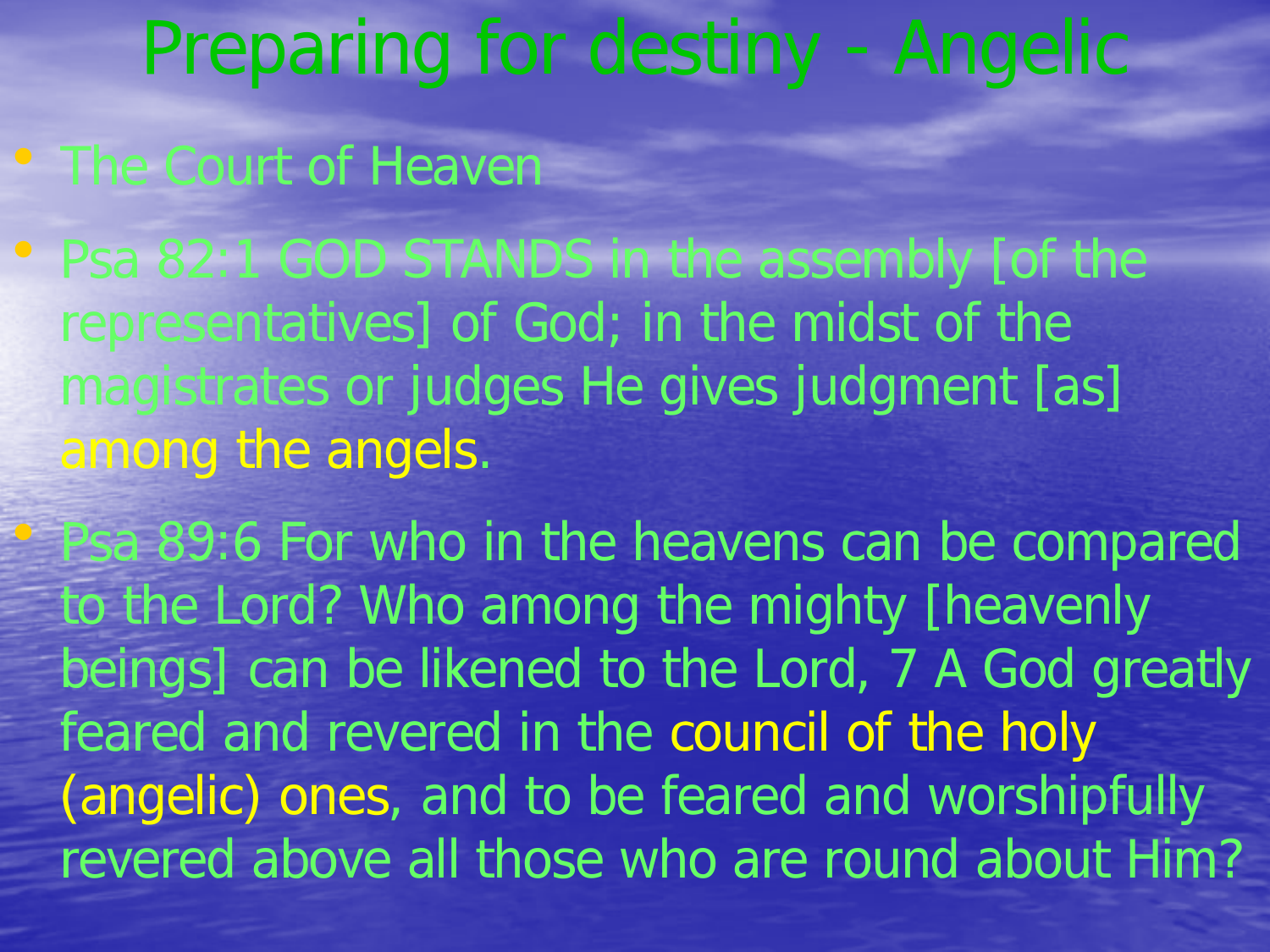

# Preparing for destiny - Angelic
The Court of Heaven
Psa 82:1 GOD STANDS in the assembly [of the representatives] of God; in the midst of the magistrates or judges He gives judgment [as] among the angels.
Psa 89:6 For who in the heavens can be compared to the Lord? Who among the mighty [heavenly beings] can be likened to the Lord, 7 A God greatly feared and revered in the council of the holy (angelic) ones, and to be feared and worshipfully revered above all those who are round about Him?